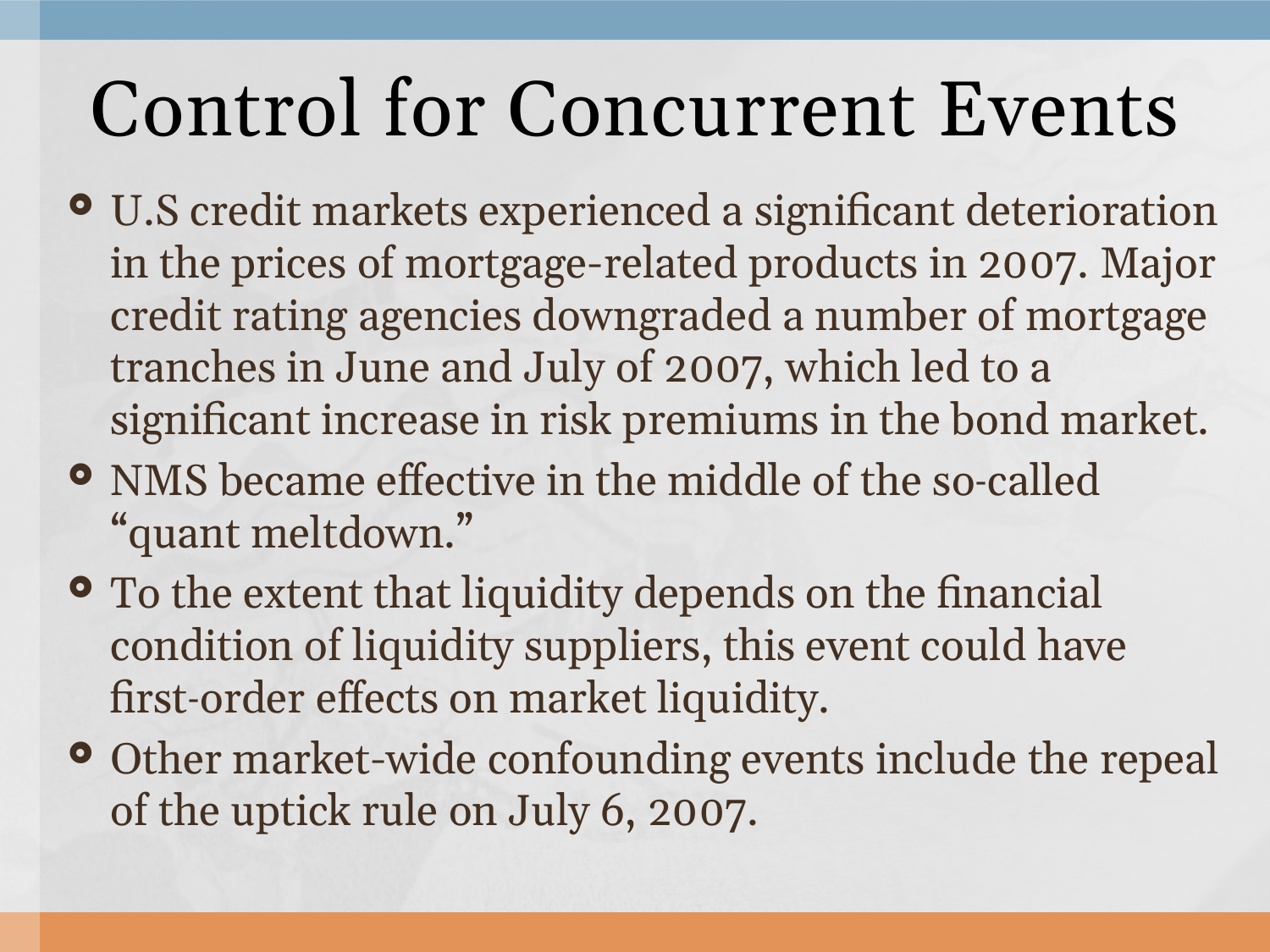

# Control for Concurrent Events
U.S credit markets experienced a significant deterioration in the prices of mortgage-related products in 2007. Major credit rating agencies downgraded a number of mortgage tranches in June and July of 2007, which led to a significant increase in risk premiums in the bond market.
NMS became effective in the middle of the so‐called “quant meltdown.”
To the extent that liquidity depends on the financial condition of liquidity suppliers, this event could have first‐order effects on market liquidity.
Other market-wide confounding events include the repeal of the uptick rule on July 6, 2007.